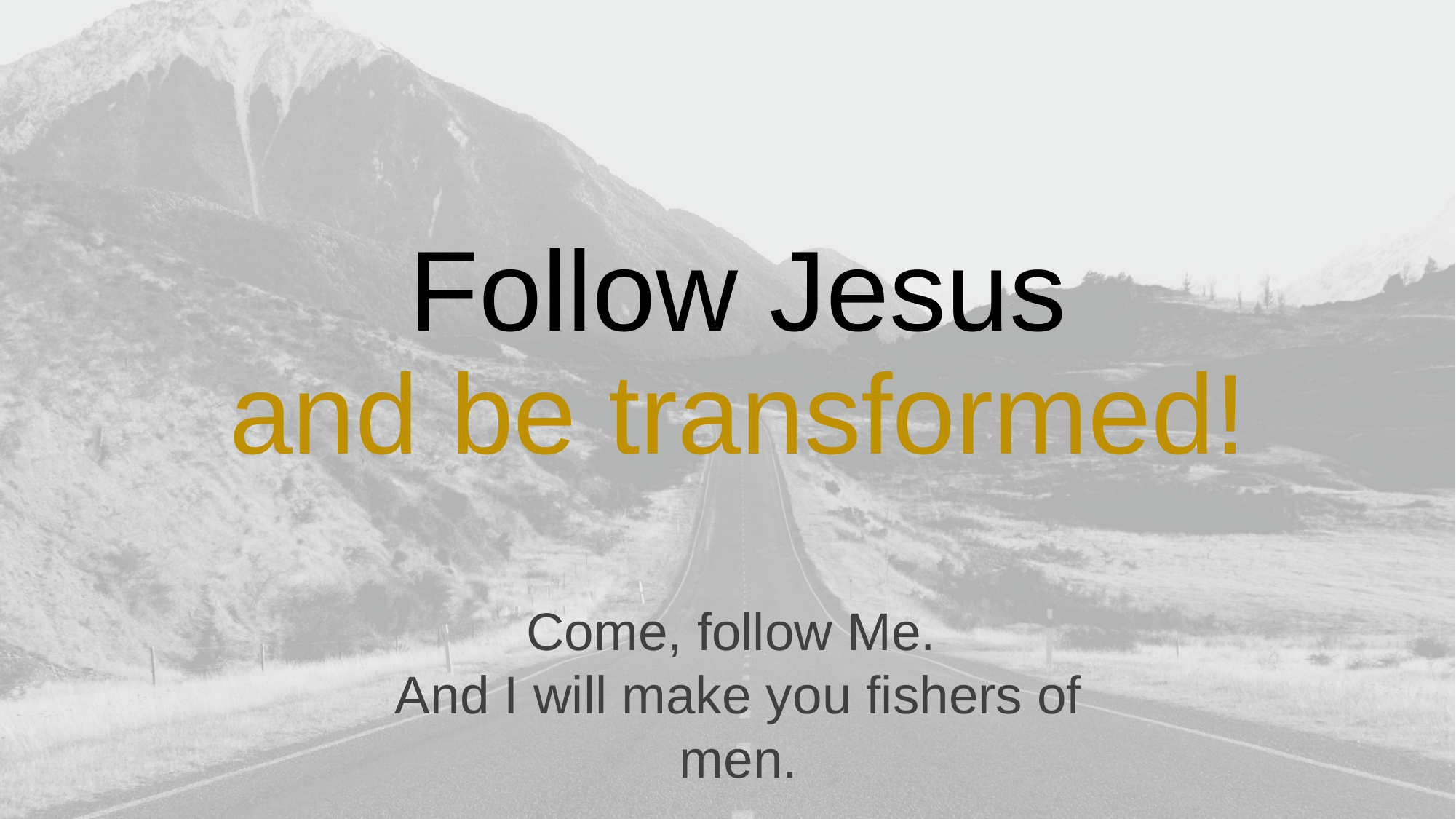

Follow Jesus
and be transformed!
Come, follow Me.
And I will make you fishers of men.